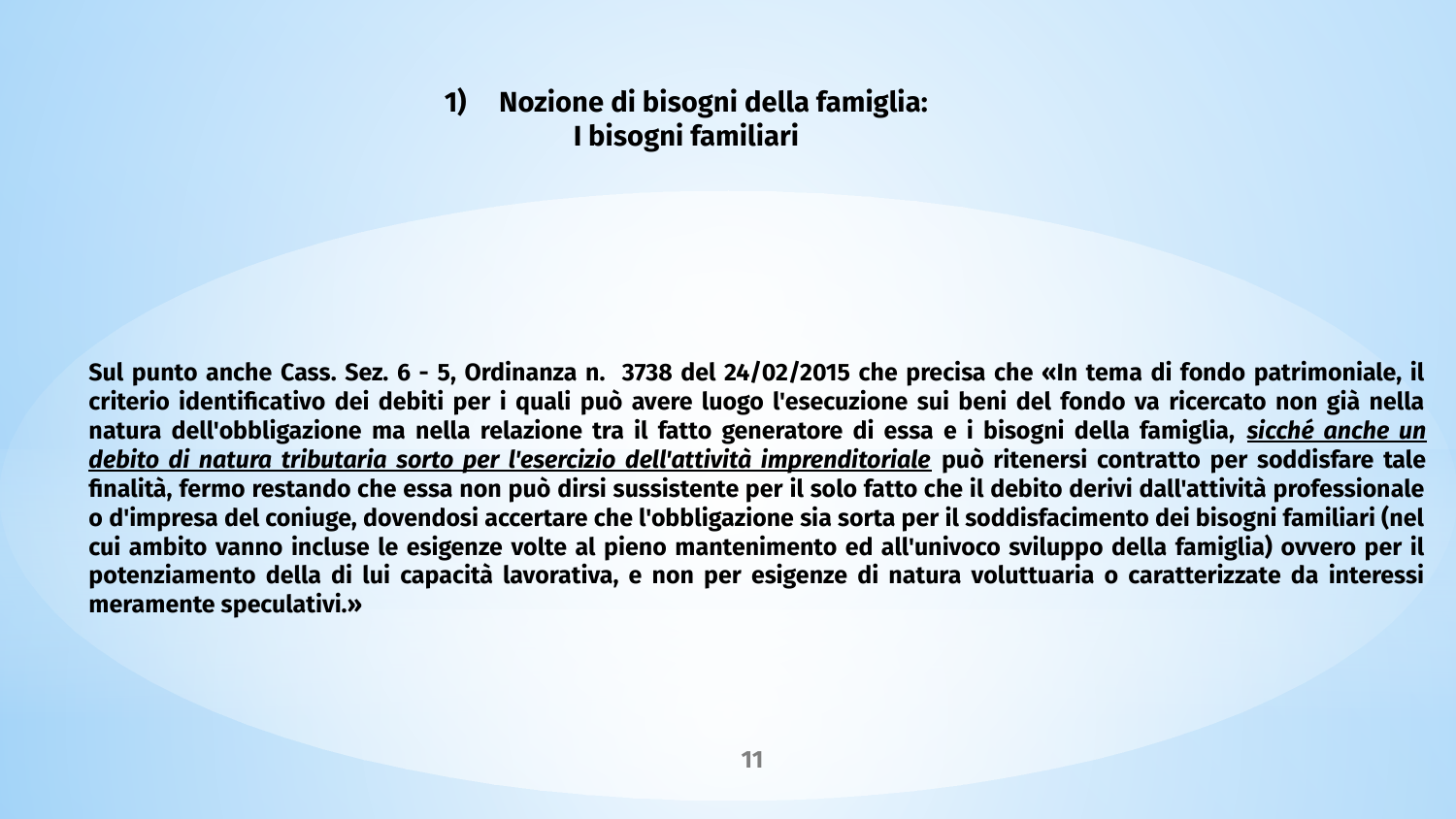

Nozione di bisogni della famiglia:
I bisogni familiari
Sul punto anche Cass. Sez. 6 - 5, Ordinanza n.  3738 del 24/02/2015 che precisa che «In tema di fondo patrimoniale, il criterio identificativo dei debiti per i quali può avere luogo l'esecuzione sui beni del fondo va ricercato non già nella natura dell'obbligazione ma nella relazione tra il fatto generatore di essa e i bisogni della famiglia, sicché anche un debito di natura tributaria sorto per l'esercizio dell'attività imprenditoriale può ritenersi contratto per soddisfare tale finalità, fermo restando che essa non può dirsi sussistente per il solo fatto che il debito derivi dall'attività professionale o d'impresa del coniuge, dovendosi accertare che l'obbligazione sia sorta per il soddisfacimento dei bisogni familiari (nel cui ambito vanno incluse le esigenze volte al pieno mantenimento ed all'univoco sviluppo della famiglia) ovvero per il potenziamento della di lui capacità lavorativa, e non per esigenze di natura voluttuaria o caratterizzate da interessi meramente speculativi.»

11